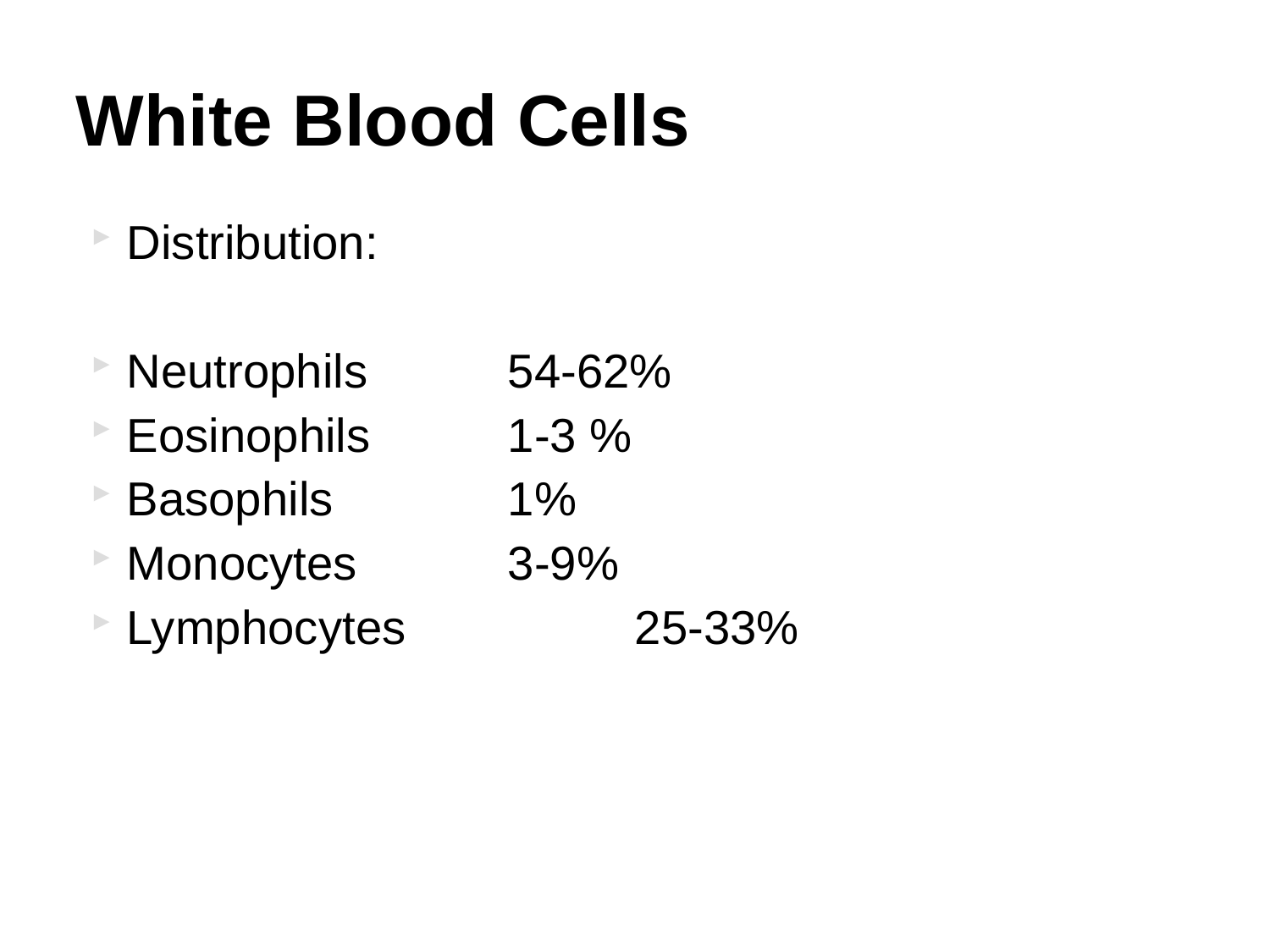

# White Blood Cells
Distribution:

Neutrophils		54-62%
Eosinophils		1-3 %
Basophils		1%
Monocytes		3-9%
Lymphocytes		25-33%